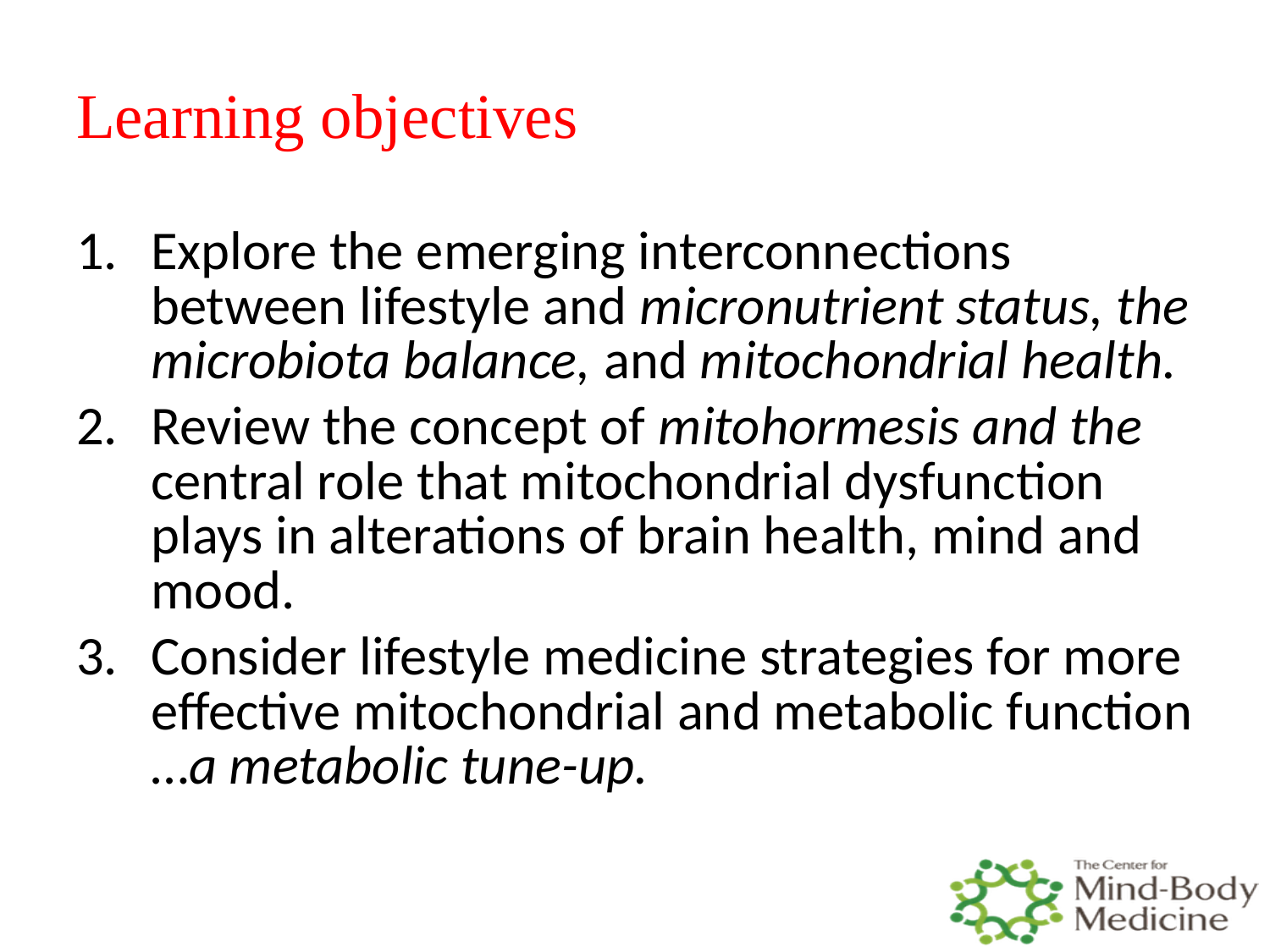

# Learning objectives
Explore the emerging interconnections between lifestyle and micronutrient status, the microbiota balance, and mitochondrial health.
Review the concept of mitohormesis and the central role that mitochondrial dysfunction plays in alterations of brain health, mind and mood.
Consider lifestyle medicine strategies for more effective mitochondrial and metabolic function …a metabolic tune-up.